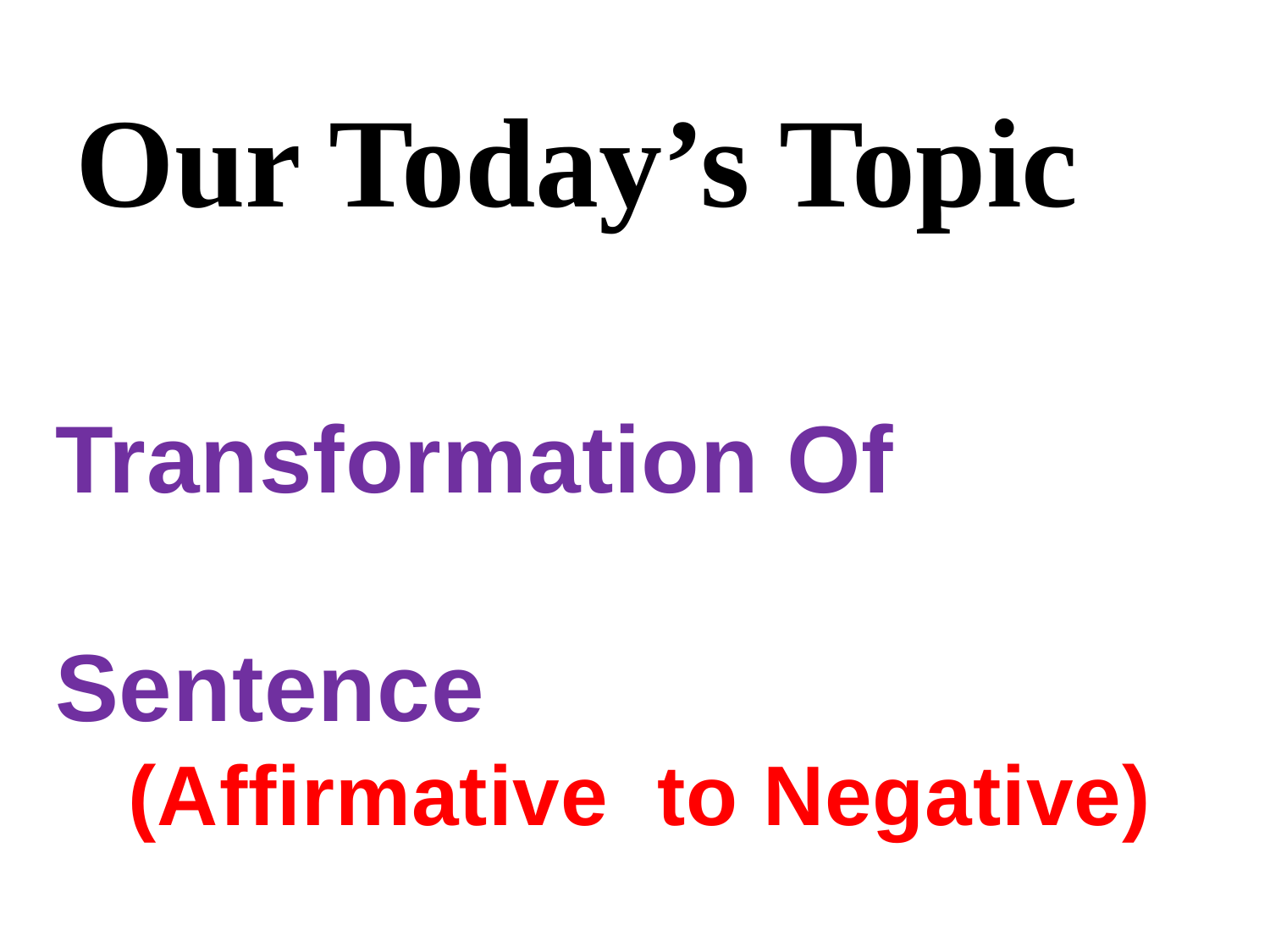

Our Today’s Topic
Transformation Of 									Sentence
(Affirmative  to Negative)